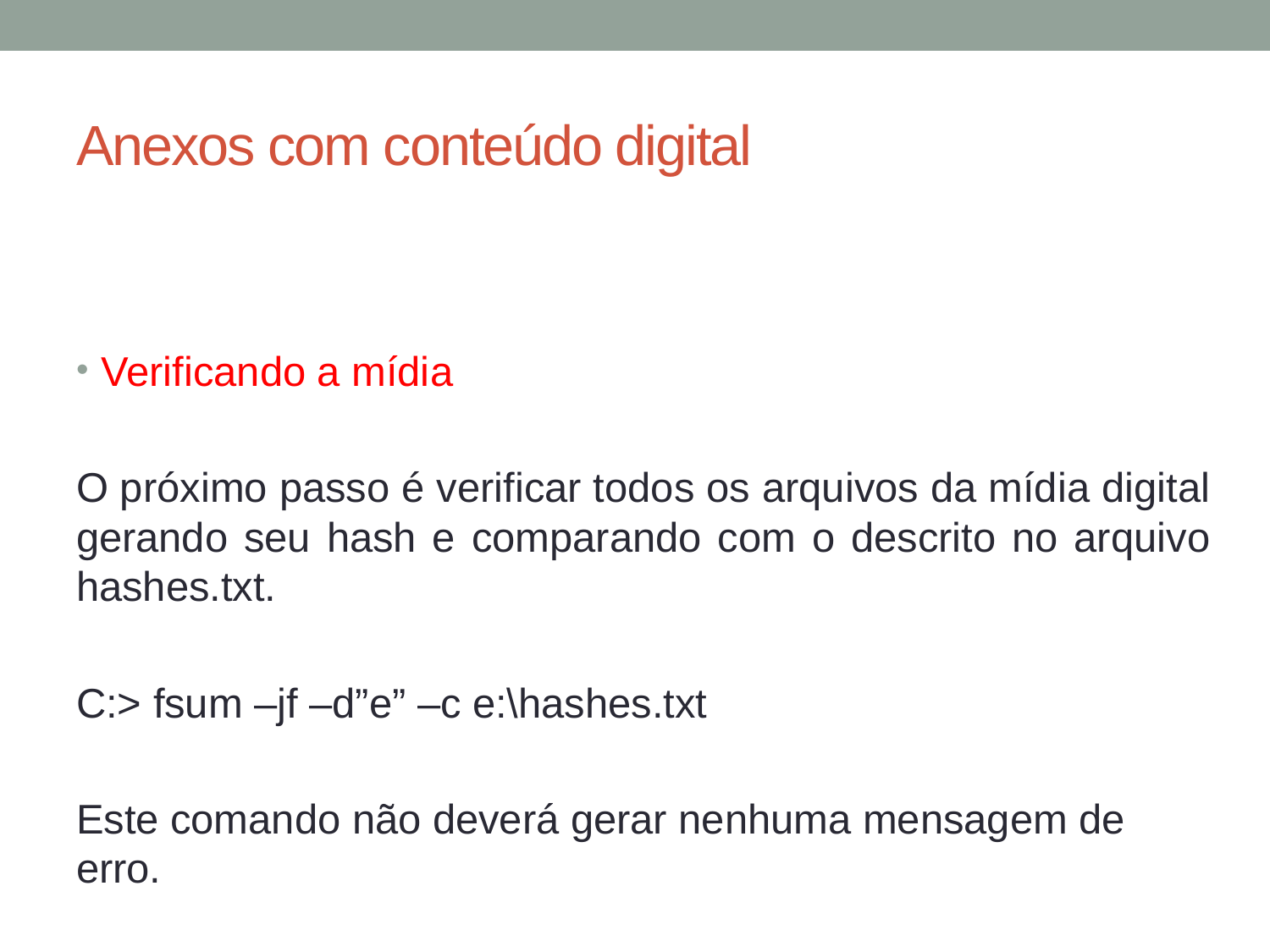

# Anexos com conteúdo digital

Verificando a mídia

O próximo passo é verificar todos os arquivos da mídia digital gerando seu hash e comparando com o descrito no arquivo hashes.txt.

C:> fsum –jf –d”e” –c e:\hashes.txt

Este comando não deverá gerar nenhuma mensagem de erro.